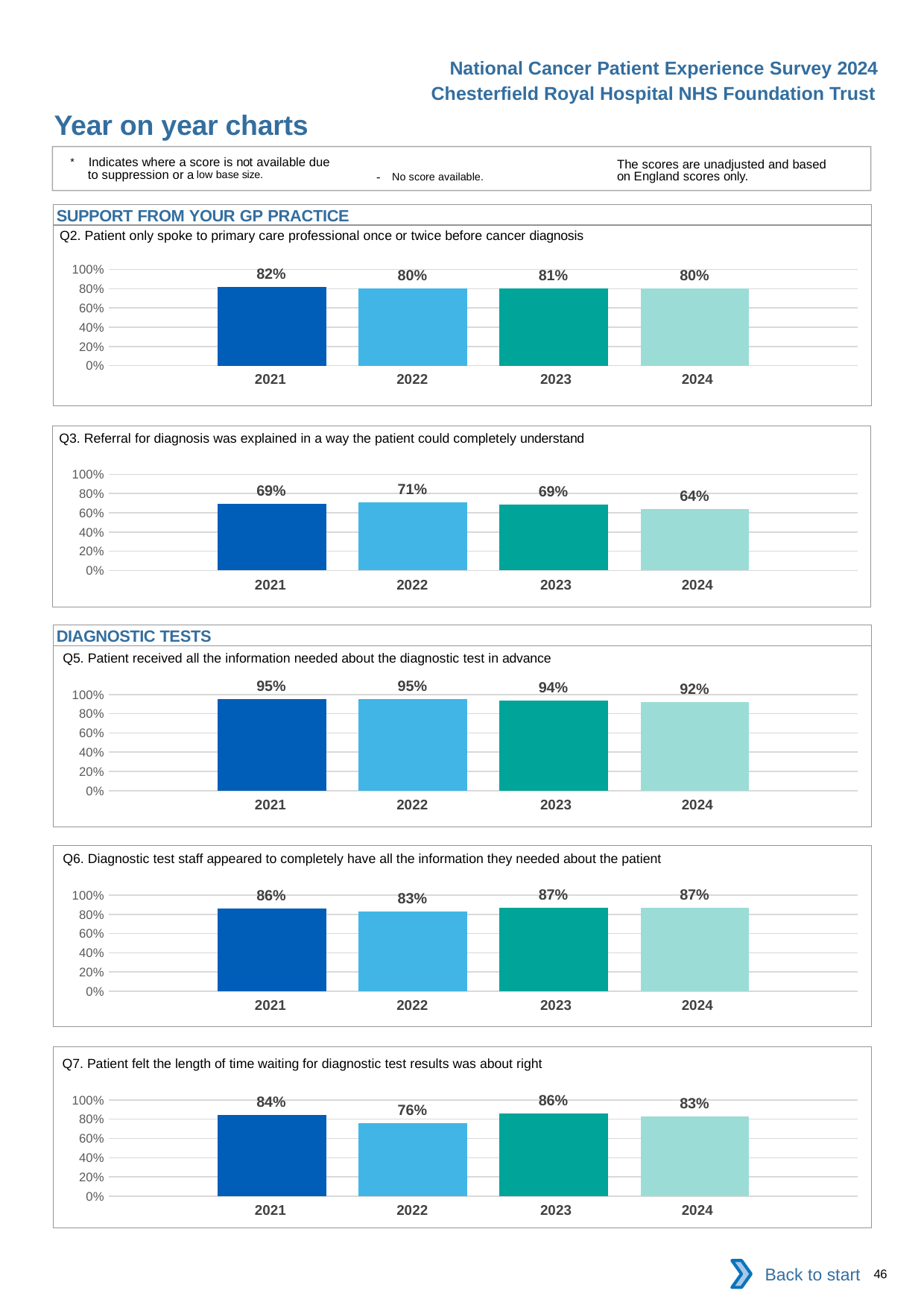

National Cancer Patient Experience Survey 2024
Chesterfield Royal Hospital NHS Foundation Trust
Year on year charts

*  Indicates where a score is not available due to suppression or a low base size.
The scores are unadjusted and based on England scores only.
- No score available.
SUPPORT FROM YOUR GP PRACTICE
Q2. Patient only spoke to primary care professional once or twice before cancer diagnosis

### Chart

| Category | 2021 | 2022 | 2023 | 2024 |
|---|---|---|---|---|
| Category 1 | 0.8153846 | 0.8021978 | 0.8068182 | 0.8028169 |
| 2021 | 2022 | 2023 | 2024 |
| --- | --- | --- | --- |
Q3. Referral for diagnosis was explained in a way the patient could completely understand

### Chart

| Category | 2021 | 2022 | 2023 | 2024 |
|---|---|---|---|---|
| Category 1 | 0.69 | 0.7109375 | 0.6888889 | 0.6363636 |
| 2021 | 2022 | 2023 | 2024 |
| --- | --- | --- | --- |
DIAGNOSTIC TESTS
Q5. Patient received all the information needed about the diagnostic test in advance

### Chart

| Category | 2021 | 2022 | 2023 | 2024 |
|---|---|---|---|---|
| Category 1 | 0.952381 | 0.9521277 | 0.9367816 | 0.91875 |
| 2021 | 2022 | 2023 | 2024 |
| --- | --- | --- | --- |
Q6. Diagnostic test staff appeared to completely have all the information they needed about the patient

### Chart

| Category | 2021 | 2022 | 2023 | 2024 |
|---|---|---|---|---|
| Category 1 | 0.8636364 | 0.8324873 | 0.8681319 | 0.8650307 |
| 2021 | 2022 | 2023 | 2024 |
| --- | --- | --- | --- |
Q7. Patient felt the length of time waiting for diagnostic test results was about right

### Chart

| Category | 2021 | 2022 | 2023 | 2024 |
|---|---|---|---|---|
| Category 1 | 0.8441558 | 0.7563452 | 0.8571429 | 0.8253012 |
| 2021 | 2022 | 2023 | 2024 |
| --- | --- | --- | --- |
Back to start

46